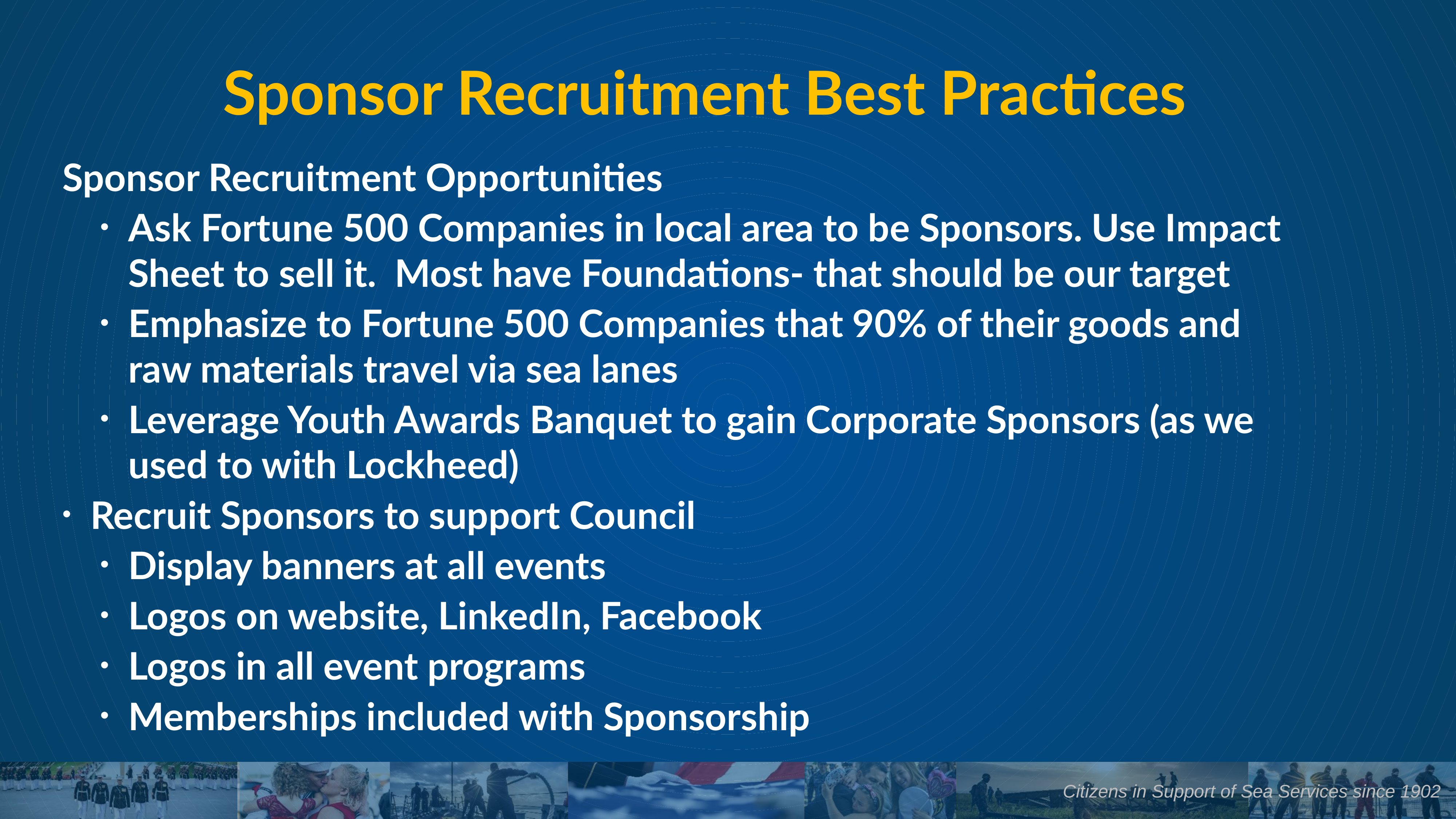

# Sponsor Recruitment Best Practices
Sponsor Recruitment Opportunities
Ask Fortune 500 Companies in local area to be Sponsors. Use Impact Sheet to sell it.  Most have Foundations- that should be our target
Emphasize to Fortune 500 Companies that 90% of their goods and raw materials travel via sea lanes
Leverage Youth Awards Banquet to gain Corporate Sponsors (as we used to with Lockheed)
Recruit Sponsors to support Council
Display banners at all events
Logos on website, LinkedIn, Facebook
Logos in all event programs
Memberships included with Sponsorship